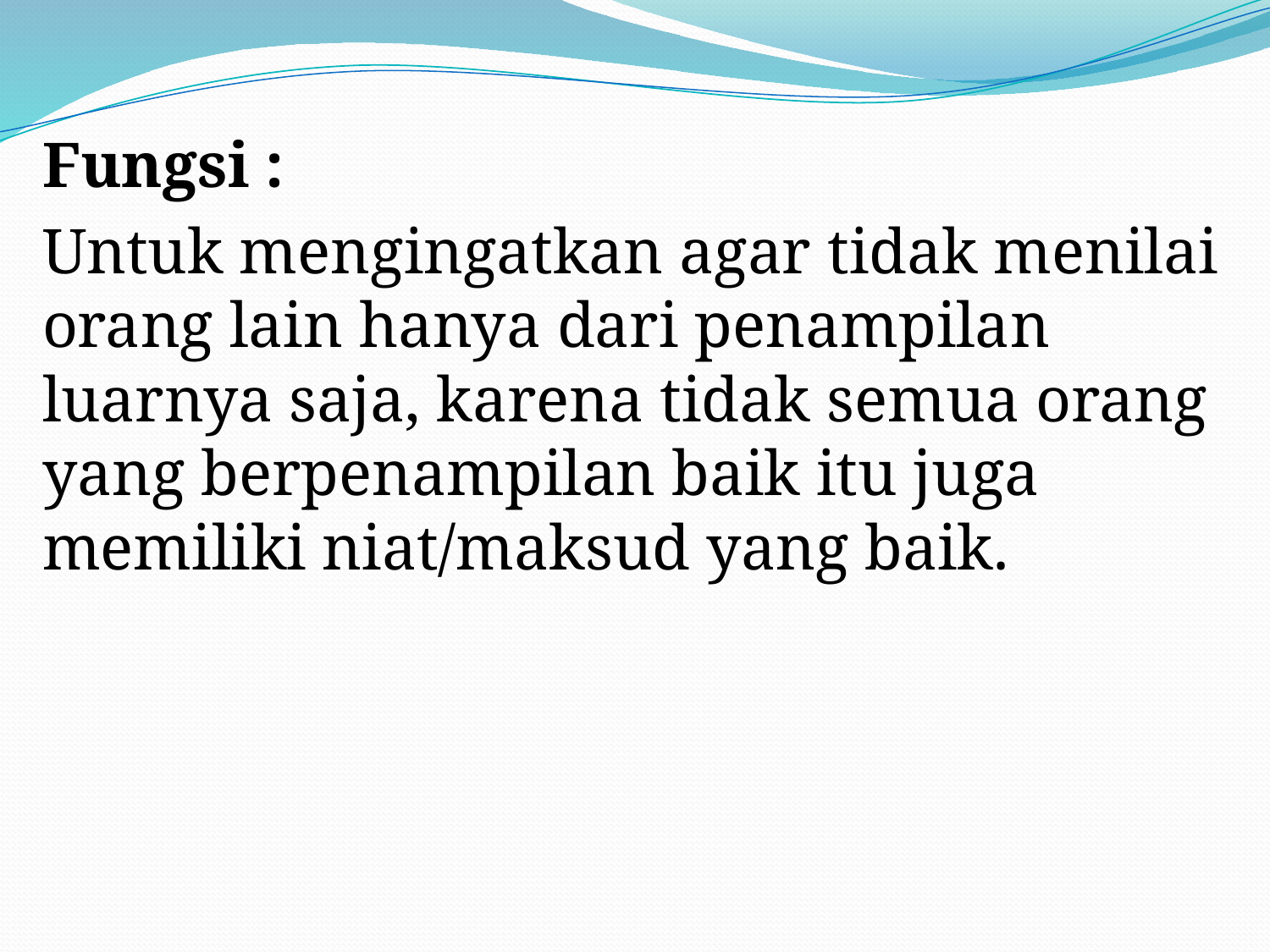

Fungsi :
Untuk mengingatkan agar tidak menilai orang lain hanya dari penampilan luarnya saja, karena tidak semua orang yang berpenampilan baik itu juga memiliki niat/maksud yang baik.